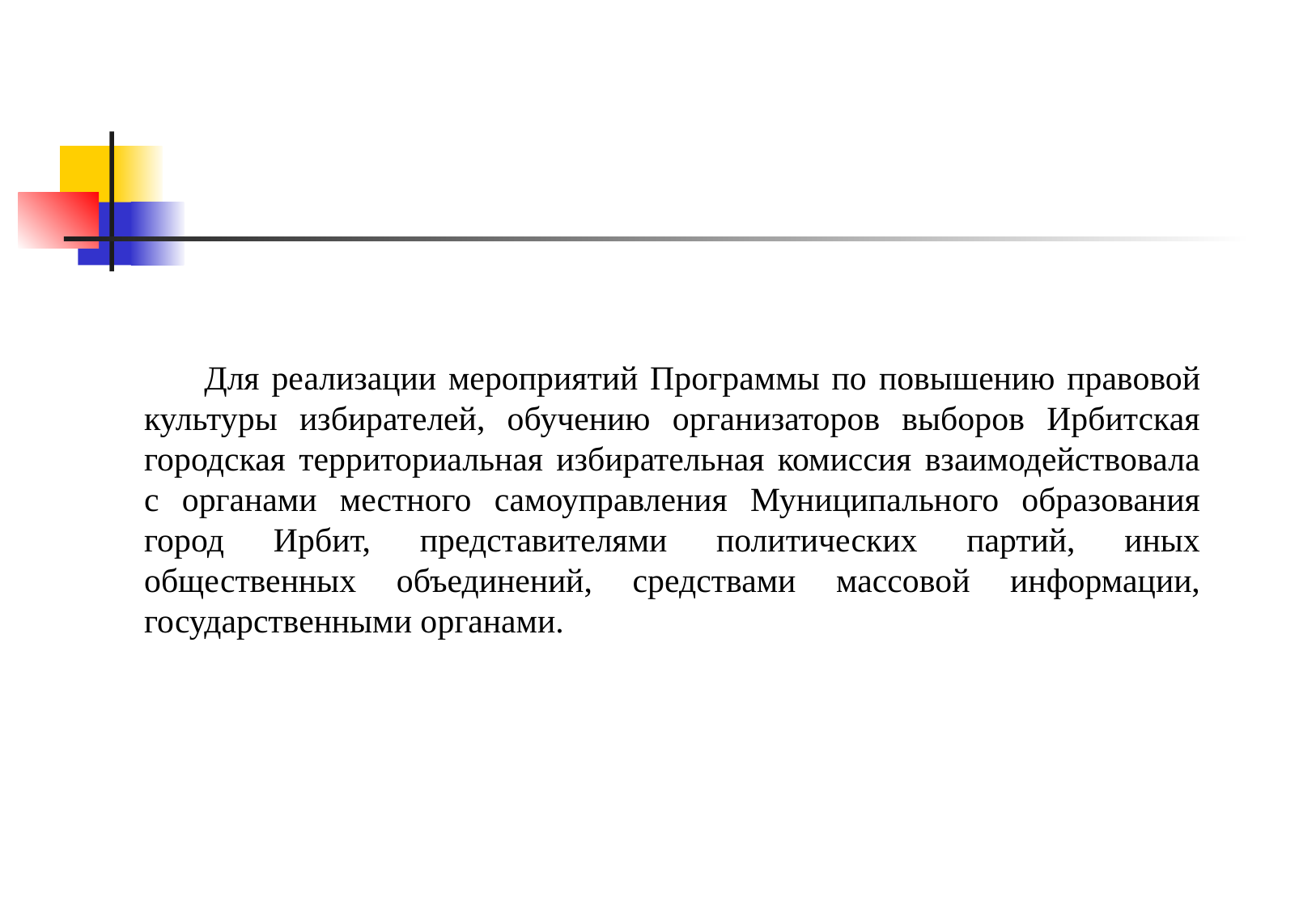

Для реализации мероприятий Программы по повышению правовой культуры избирателей, обучению организаторов выборов Ирбитская городская территориальная избирательная комиссия взаимодействовала с органами местного самоуправления Муниципального образования город Ирбит, представителями политических партий, иных общественных объединений, средствами массовой информации, государственными органами.